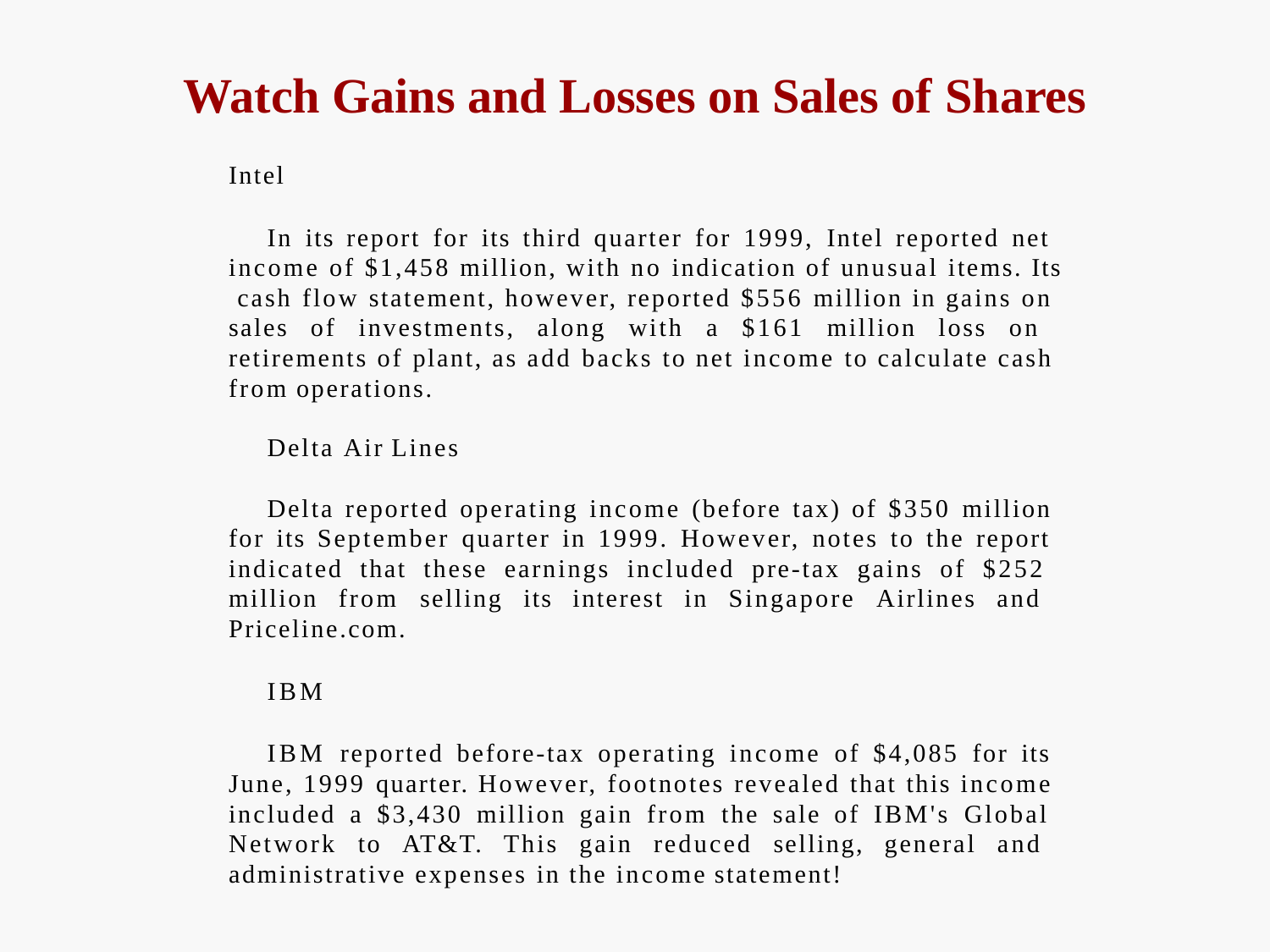

# Watch Gains and Losses on Sales of Shares
Intel

In its report for its third quarter for 1999, Intel reported net  income of $1,458 million, with no indication of unusual items. Its  cash flow statement, however, reported $556 million in gains on  sales of investments, along with a $161 million loss on  retirements of plant, as add backs to net income to calculate cash  from operations.

Delta Air Lines

Delta reported operating income (before tax) of $350 million  for its September quarter in 1999. However, notes to the report  indicated that these earnings included pre-tax gains of $252  million from selling its interest in Singapore Airlines and  Priceline.com.

IBM

IBM reported before-tax operating income of $4,085 for its  June, 1999 quarter. However, footnotes revealed that this income  included a $3,430 million gain from the sale of IBM's Global  Network to AT&T. This gain reduced selling, general and  administrative expenses in the income statement!